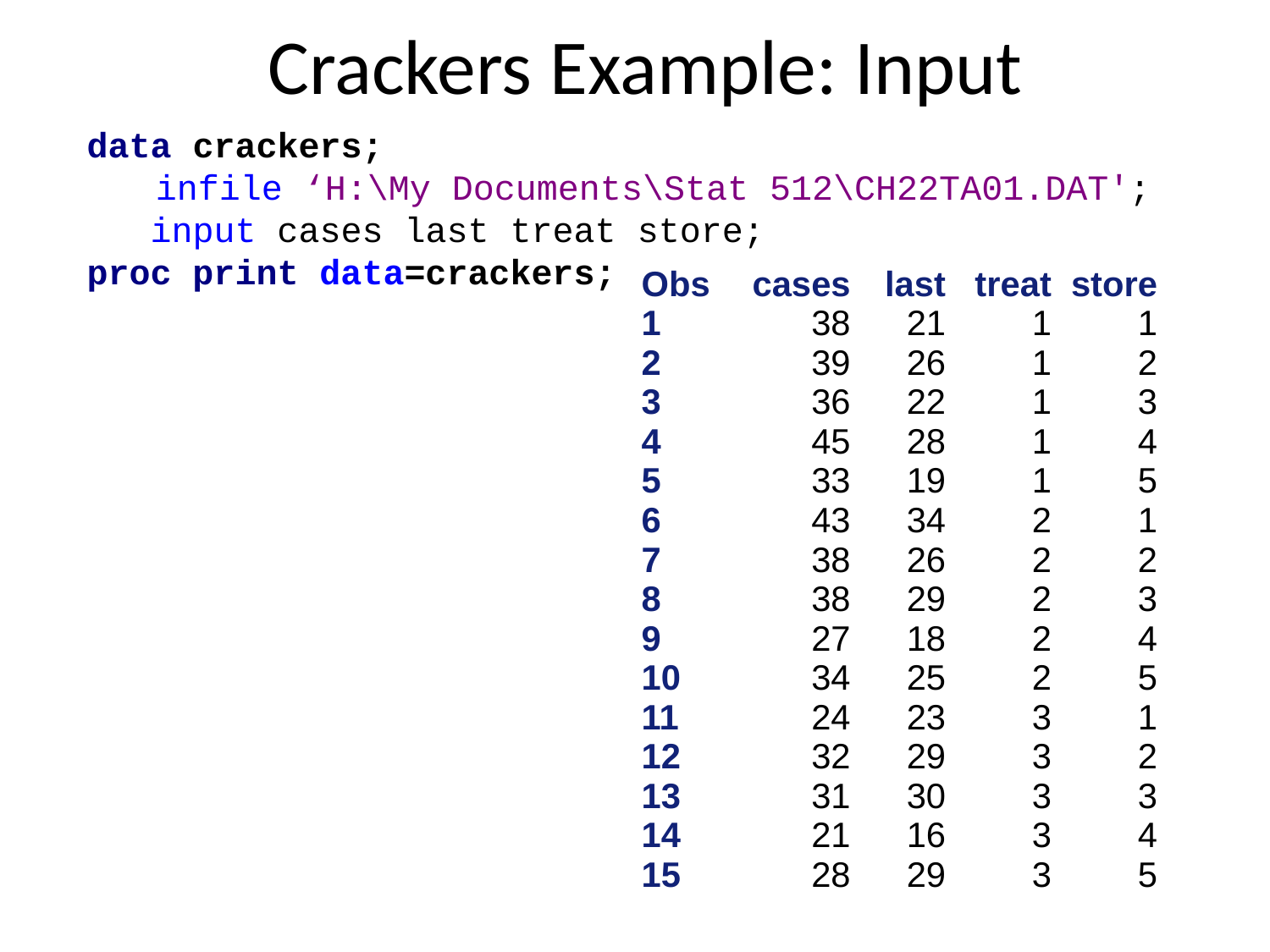

# Crackers Example: Input
data crackers;
	 infile ‘H:\My Documents\Stat 512\CH22TA01.DAT';
   input cases last treat store;
proc print data=crackers;

| Obs | cases | last | treat | store |
| --- | --- | --- | --- | --- |
| 1 | 38 | 21 | 1 | 1 |
| 2 | 39 | 26 | 1 | 2 |
| 3 | 36 | 22 | 1 | 3 |
| 4 | 45 | 28 | 1 | 4 |
| 5 | 33 | 19 | 1 | 5 |
| 6 | 43 | 34 | 2 | 1 |
| 7 | 38 | 26 | 2 | 2 |
| 8 | 38 | 29 | 2 | 3 |
| 9 | 27 | 18 | 2 | 4 |
| 10 | 34 | 25 | 2 | 5 |
| 11 | 24 | 23 | 3 | 1 |
| 12 | 32 | 29 | 3 | 2 |
| 13 | 31 | 30 | 3 | 3 |
| 14 | 21 | 16 | 3 | 4 |
| 15 | 28 | 29 | 3 | 5 |